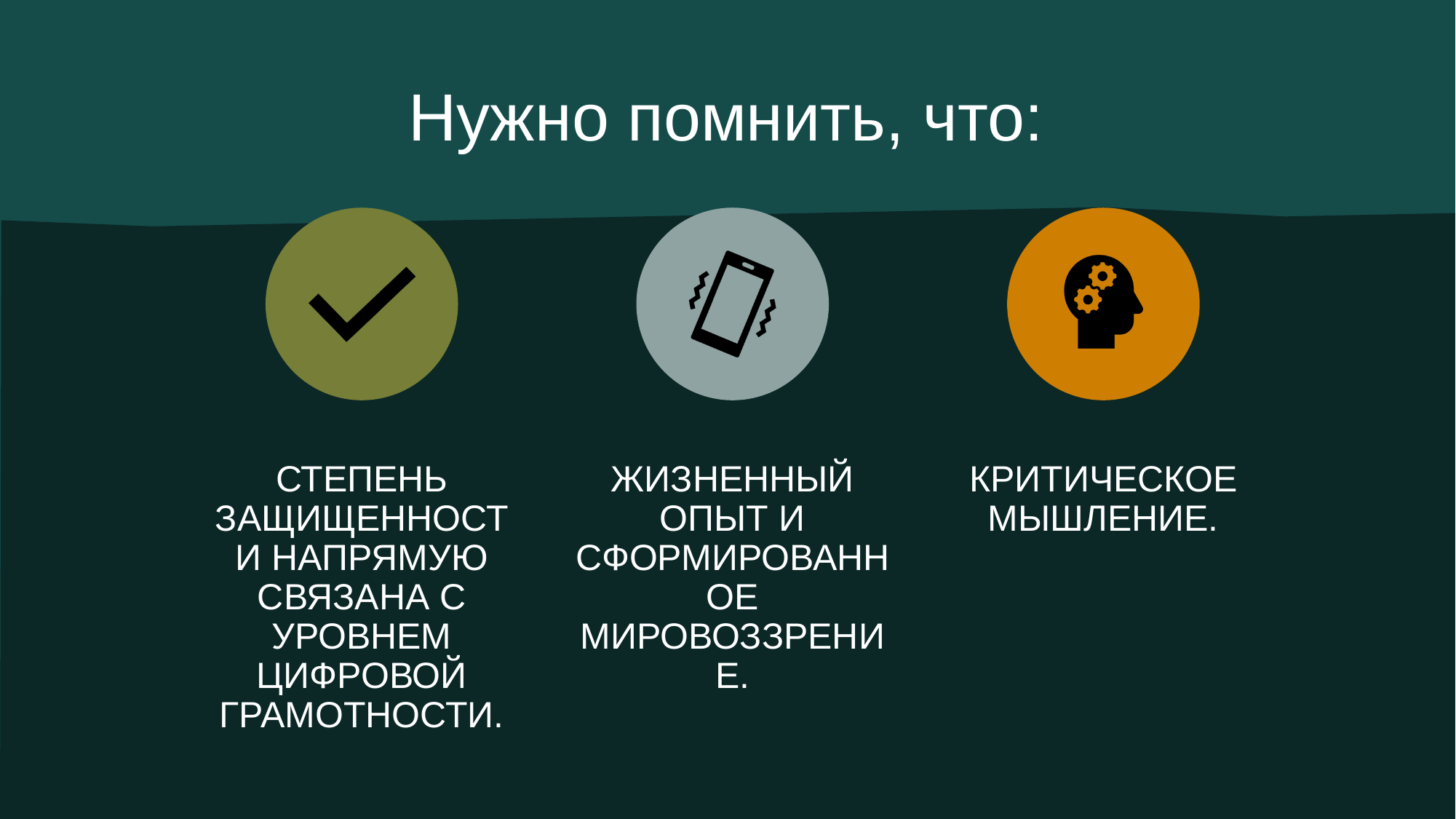

# Нужно помнить, что:
Степень защищенности напрямую связана с уровнем цифровой грамотности.
Жизненный опыт и сформированное мировоззрение.
Критическое мышление.